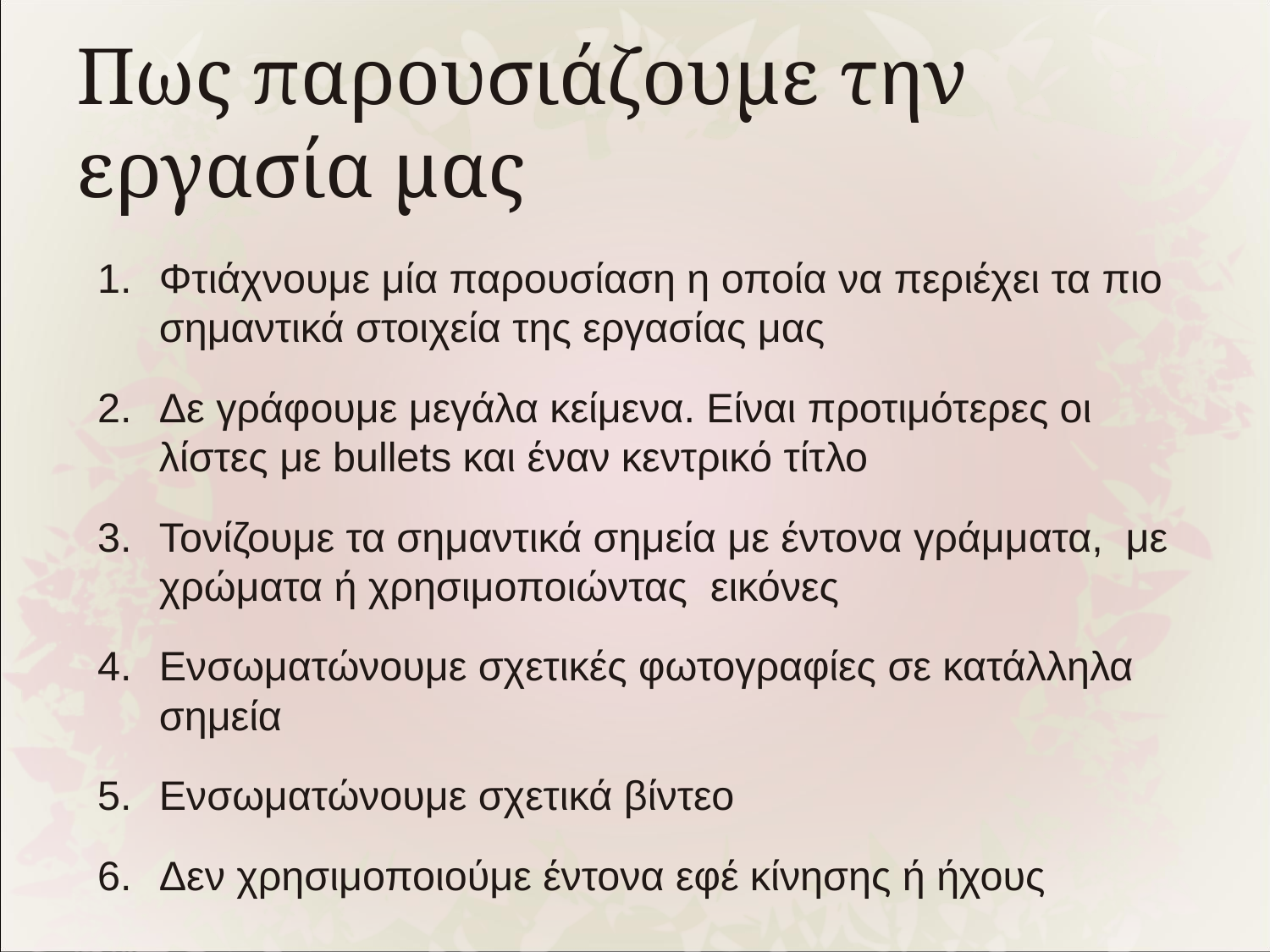

# Πως παρουσιάζουμε την εργασία μας
Φτιάχνουμε μία παρουσίαση η οποία να περιέχει τα πιο σημαντικά στοιχεία της εργασίας μας
Δε γράφουμε μεγάλα κείμενα. Είναι προτιμότερες οι λίστες με bullets και έναν κεντρικό τίτλο
Τονίζουμε τα σημαντικά σημεία με έντονα γράμματα,  με χρώματα ή χρησιμοποιώντας  εικόνες
Ενσωματώνουμε σχετικές φωτογραφίες σε κατάλληλα σημεία
Ενσωματώνουμε σχετικά βίντεο
Δεν χρησιμοποιούμε έντονα εφέ κίνησης ή ήχους